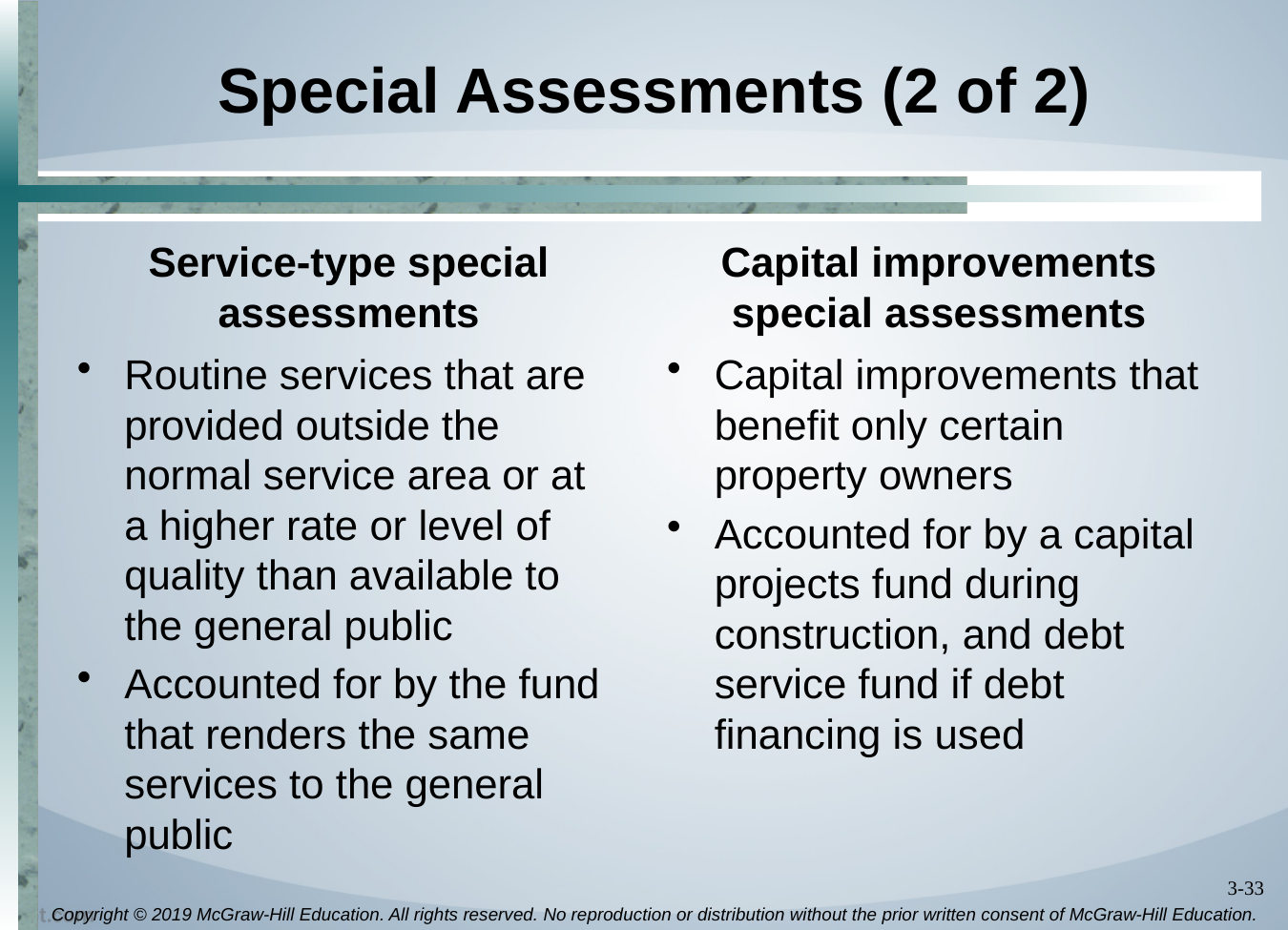

# Special Assessments (2 of 2)
Service-type special assessments
Capital improvements special assessments
Routine services that are provided outside the normal service area or at a higher rate or level of quality than available to the general public
Accounted for by the fund that renders the same services to the general public
Capital improvements that benefit only certain property owners
Accounted for by a capital projects fund during construction, and debt service fund if debt financing is used